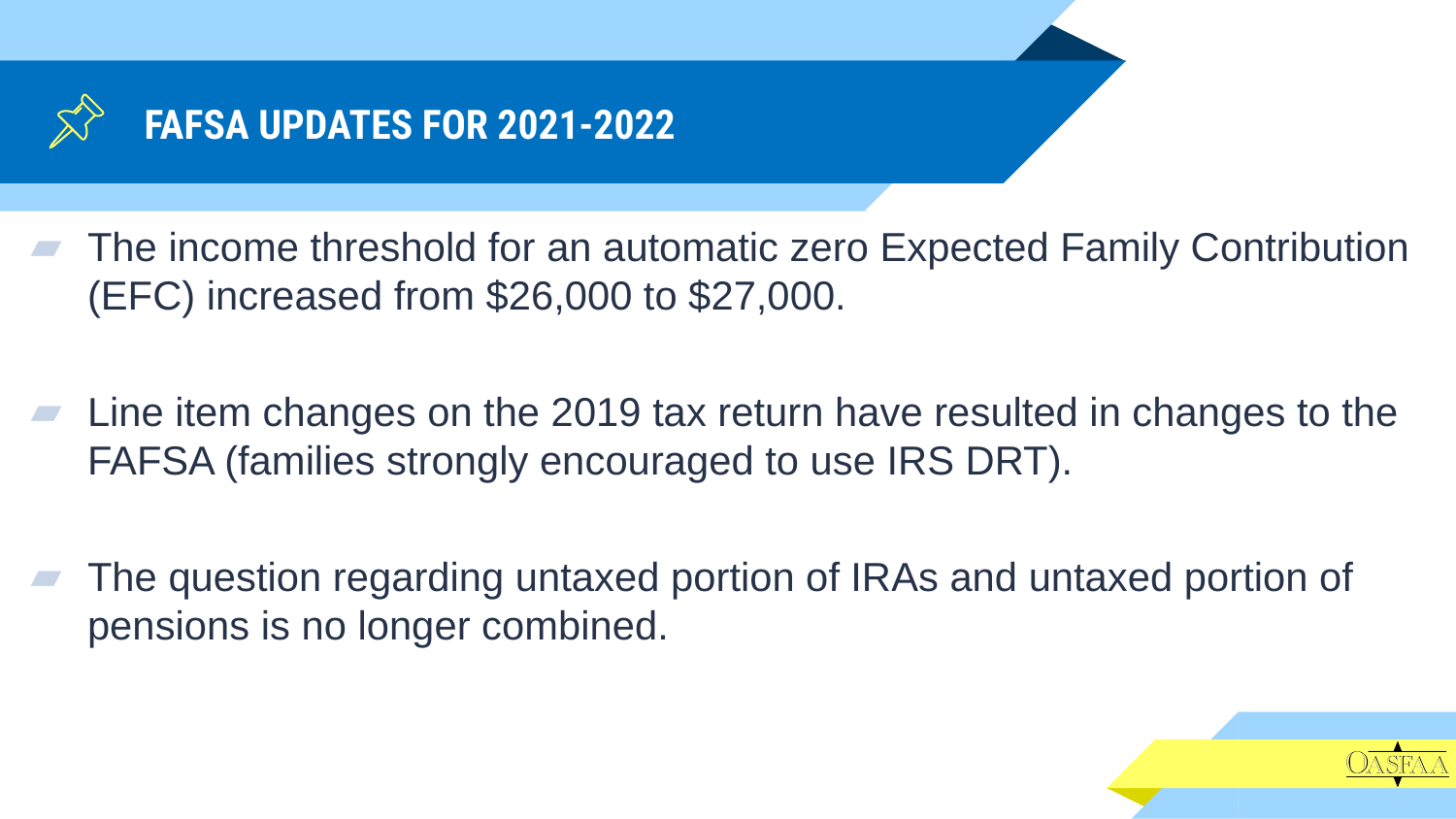

# FAFSA UPDATES FOR 2021-2022

The income threshold for an automatic zero Expected Family Contribution (EFC) increased from $26,000 to $27,000.

Line item changes on the 2019 tax return have resulted in changes to the FAFSA (families strongly encouraged to use IRS DRT).

The question regarding untaxed portion of IRAs and untaxed portion of pensions is no longer combined.